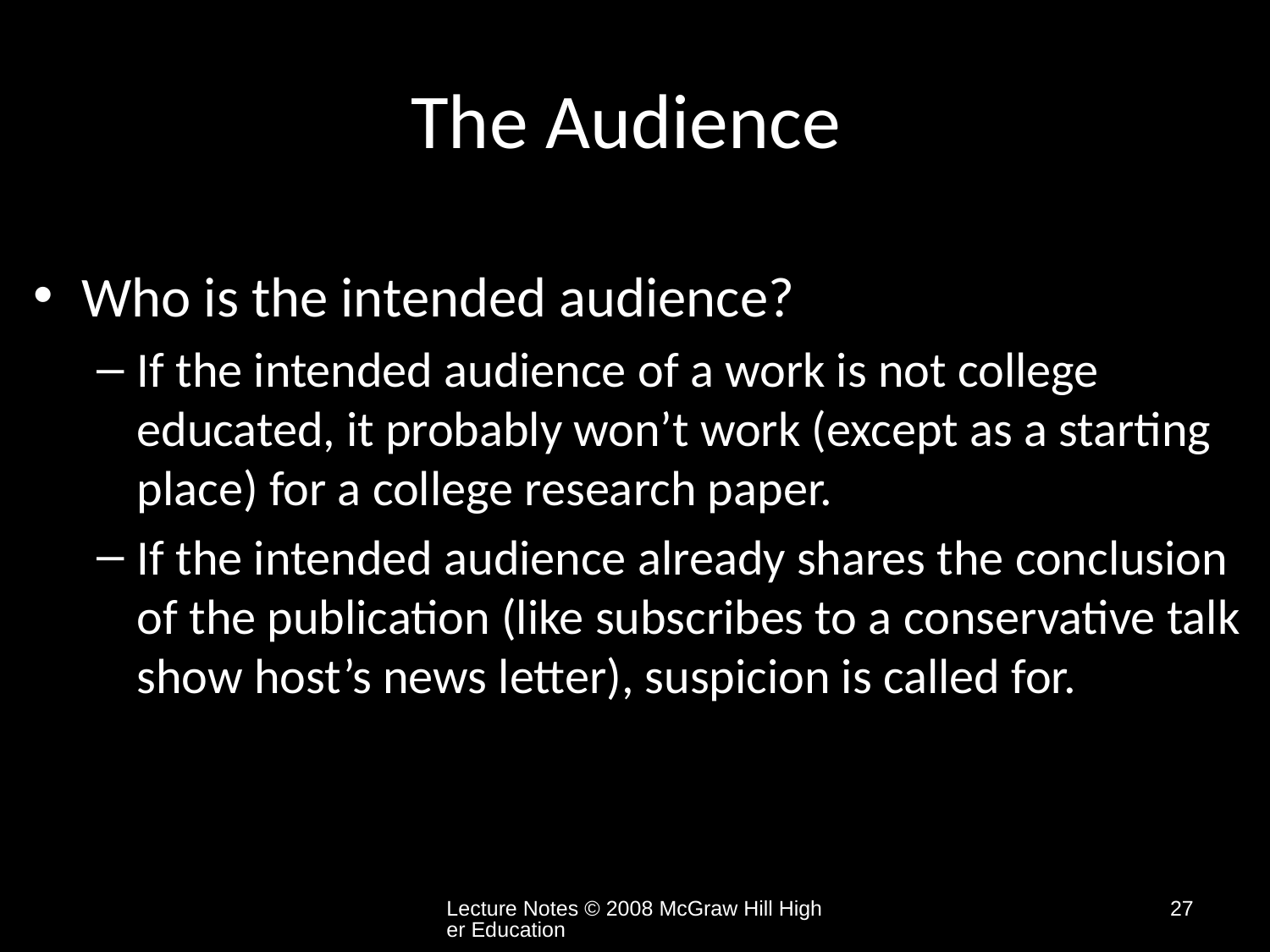

# The Audience
Who is the intended audience?
If the intended audience of a work is not college educated, it probably won’t work (except as a starting place) for a college research paper.
If the intended audience already shares the conclusion of the publication (like subscribes to a conservative talk show host’s news letter), suspicion is called for.
Lecture Notes © 2008 McGraw Hill Higher Education
27